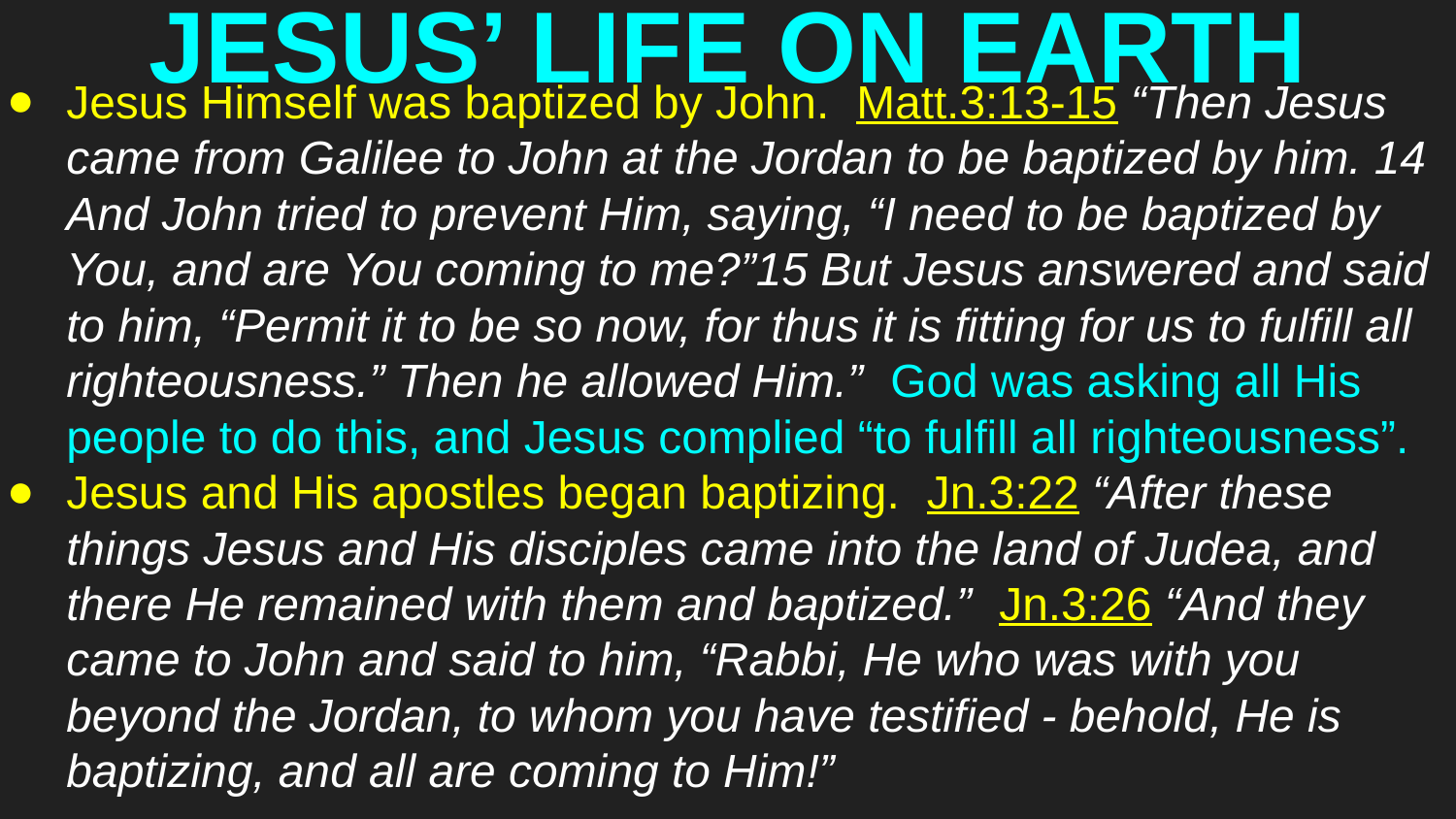

# JESUS’ LIFE ON EARTH
Jesus Himself was baptized by John.  Matt.3:13-15 “Then Jesus came from Galilee to John at the Jordan to be baptized by him. 14 And John tried to prevent Him, saying, “I need to be baptized by You, and are You coming to me?”15 But Jesus answered and said to him, “Permit it to be so now, for thus it is fitting for us to fulfill all righteousness.” Then he allowed Him.”  God was asking all His people to do this, and Jesus complied “to fulfill all righteousness”.
Jesus and His apostles began baptizing.  Jn.3:22 “After these things Jesus and His disciples came into the land of Judea, and there He remained with them and baptized.”  Jn.3:26 “And they came to John and said to him, “Rabbi, He who was with you beyond the Jordan, to whom you have testified - behold, He is baptizing, and all are coming to Him!”